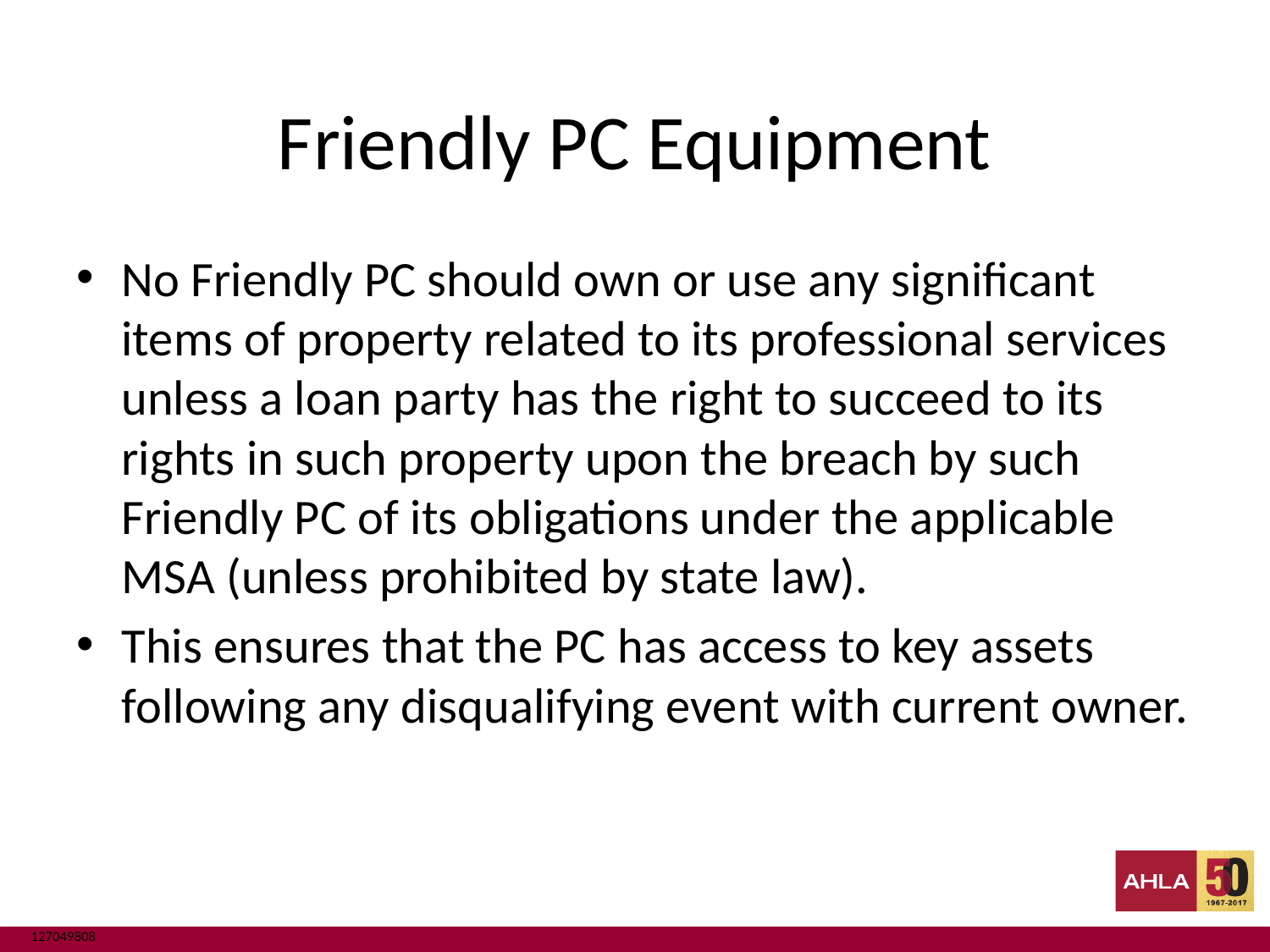

# Friendly PC Equipment
No Friendly PC should own or use any significant items of property related to its professional services unless a loan party has the right to succeed to its rights in such property upon the breach by such Friendly PC of its obligations under the applicable MSA (unless prohibited by state law).
This ensures that the PC has access to key assets following any disqualifying event with current owner.